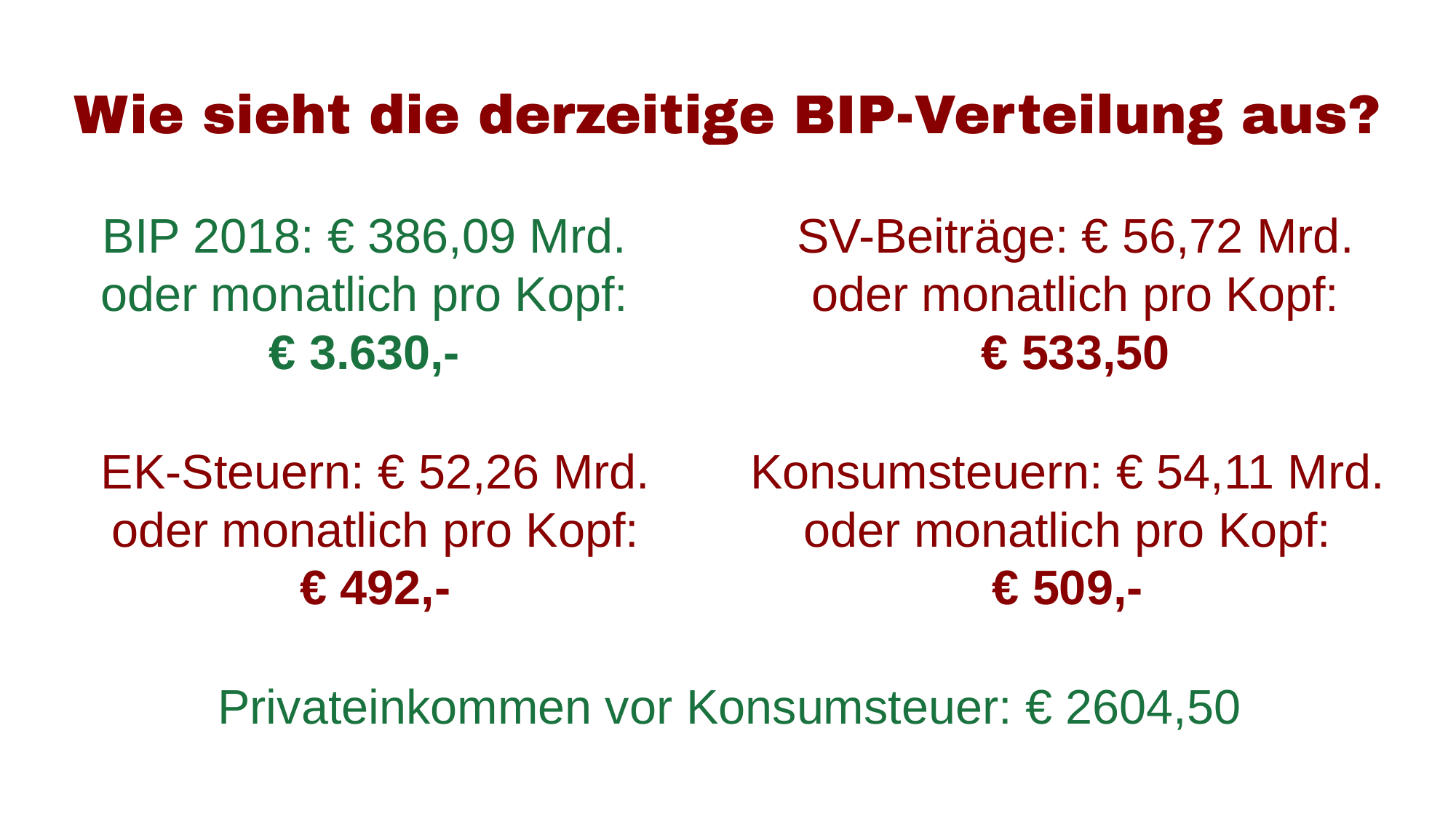

Wie sieht die derzeitige BIP-Verteilung aus?
BIP 2018: € 386,09 Mrd.
oder monatlich pro Kopf:
€ 3.630,-
SV-Beiträge: € 56,72 Mrd.
oder monatlich pro Kopf:
€ 533,50
EK-Steuern: € 52,26 Mrd.
oder monatlich pro Kopf:
€ 492,-
Konsumsteuern: € 54,11 Mrd.
oder monatlich pro Kopf:
€ 509,-
Privateinkommen vor Konsumsteuer: € 2604,50